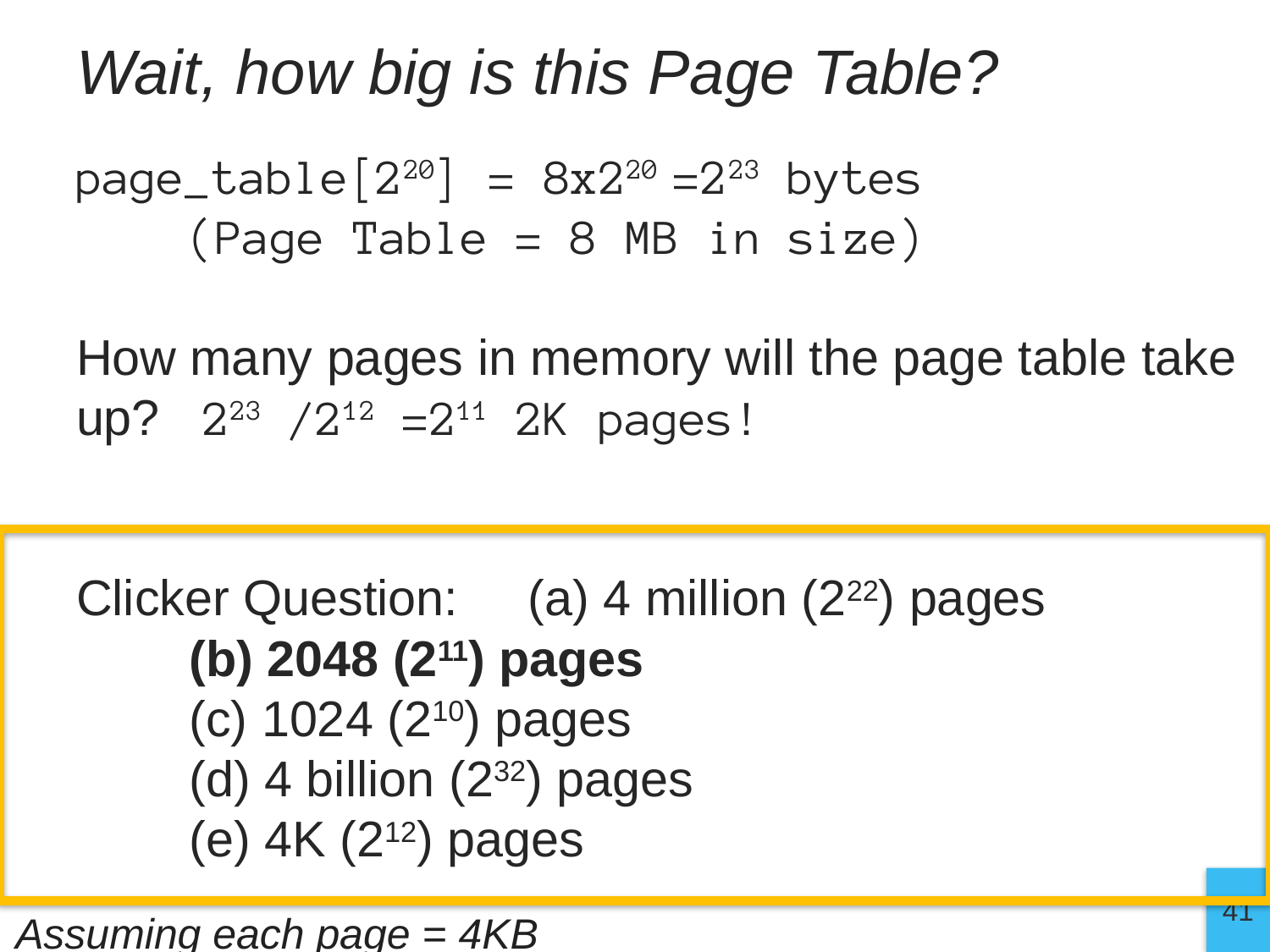

# Wait, how big is this Page Table?
page_table[220] = 8x220 =223 bytes
	(Page Table = 8 MB in size)

How many pages in memory will the page table take up? 	 223 /212 =211 2K pages!

Clicker Question:			(a) 4 million (222) pages
							(b) 2048 (211) pages
							(c) 1024 (210) pages
							(d) 4 billion (232) pages
							(e) 4K (212) pages

41
Assuming each page = 4KB